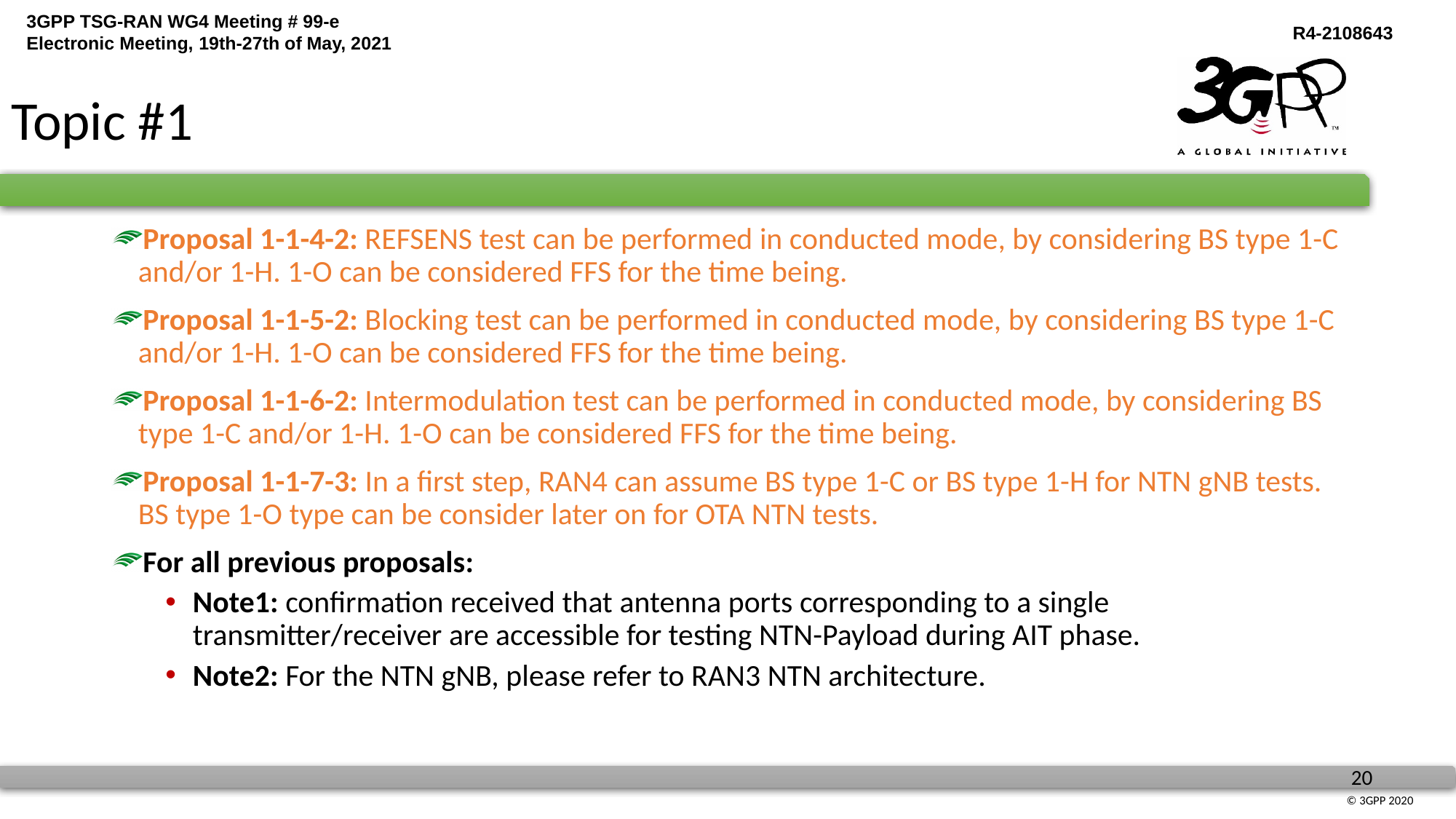

# Topic #1
Proposal 1-1-4-2: REFSENS test can be performed in conducted mode, by considering BS type 1-C and/or 1-H. 1-O can be considered FFS for the time being.
Proposal 1-1-5-2: Blocking test can be performed in conducted mode, by considering BS type 1-C and/or 1-H. 1-O can be considered FFS for the time being.
Proposal 1-1-6-2: Intermodulation test can be performed in conducted mode, by considering BS type 1-C and/or 1-H. 1-O can be considered FFS for the time being.
Proposal 1-1-7-3: In a first step, RAN4 can assume BS type 1-C or BS type 1-H for NTN gNB tests. BS type 1-O type can be consider later on for OTA NTN tests.
For all previous proposals:
Note1: confirmation received that antenna ports corresponding to a single transmitter/receiver are accessible for testing NTN-Payload during AIT phase.
Note2: For the NTN gNB, please refer to RAN3 NTN architecture.